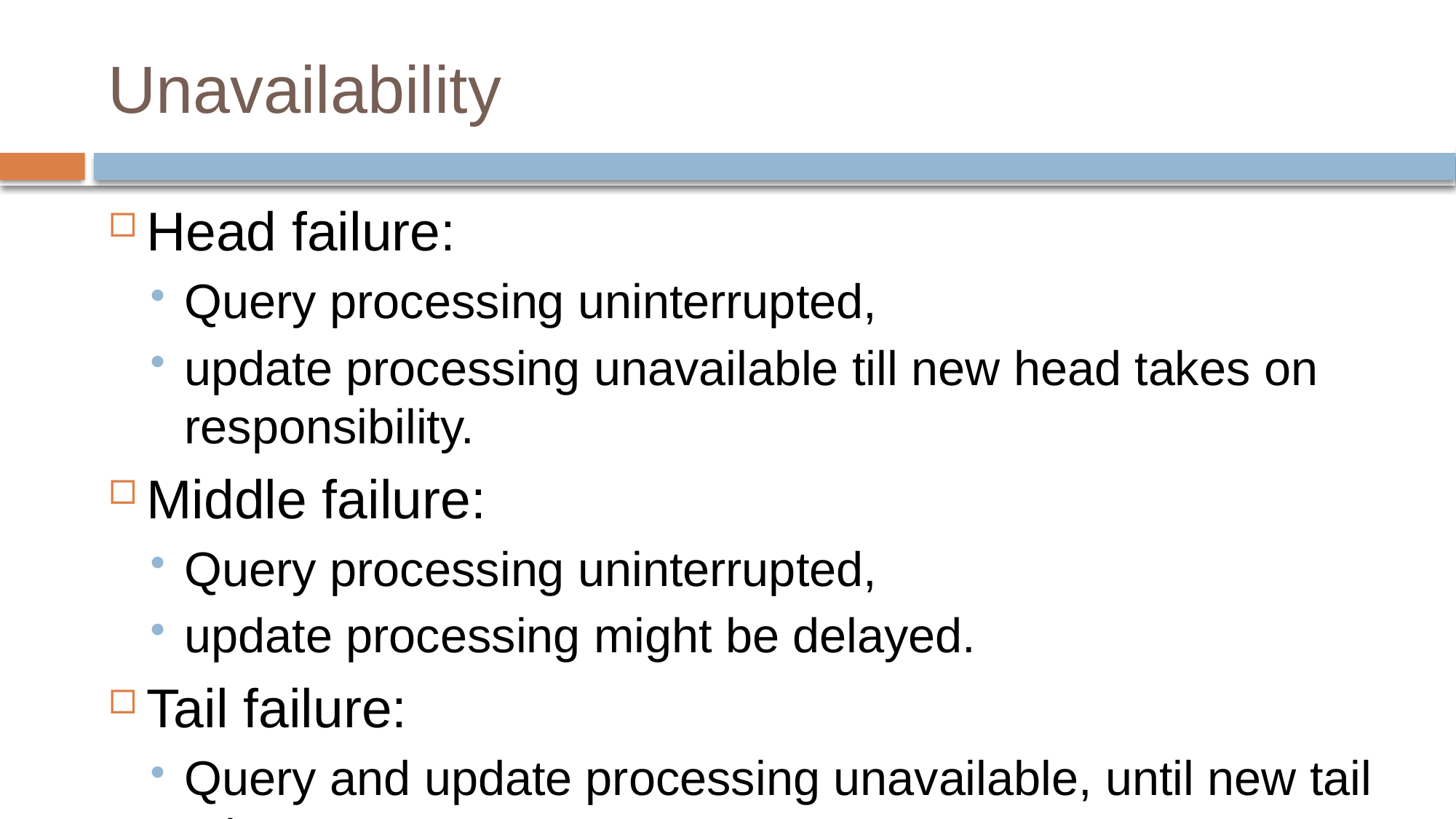

# Unavailability
Head failure:
Query processing uninterrupted,
update processing unavailable till new head takes on responsibility.
Middle failure:
Query processing uninterrupted,
update processing might be delayed.
Tail failure:
Query and update processing unavailable, until new tail takes over.